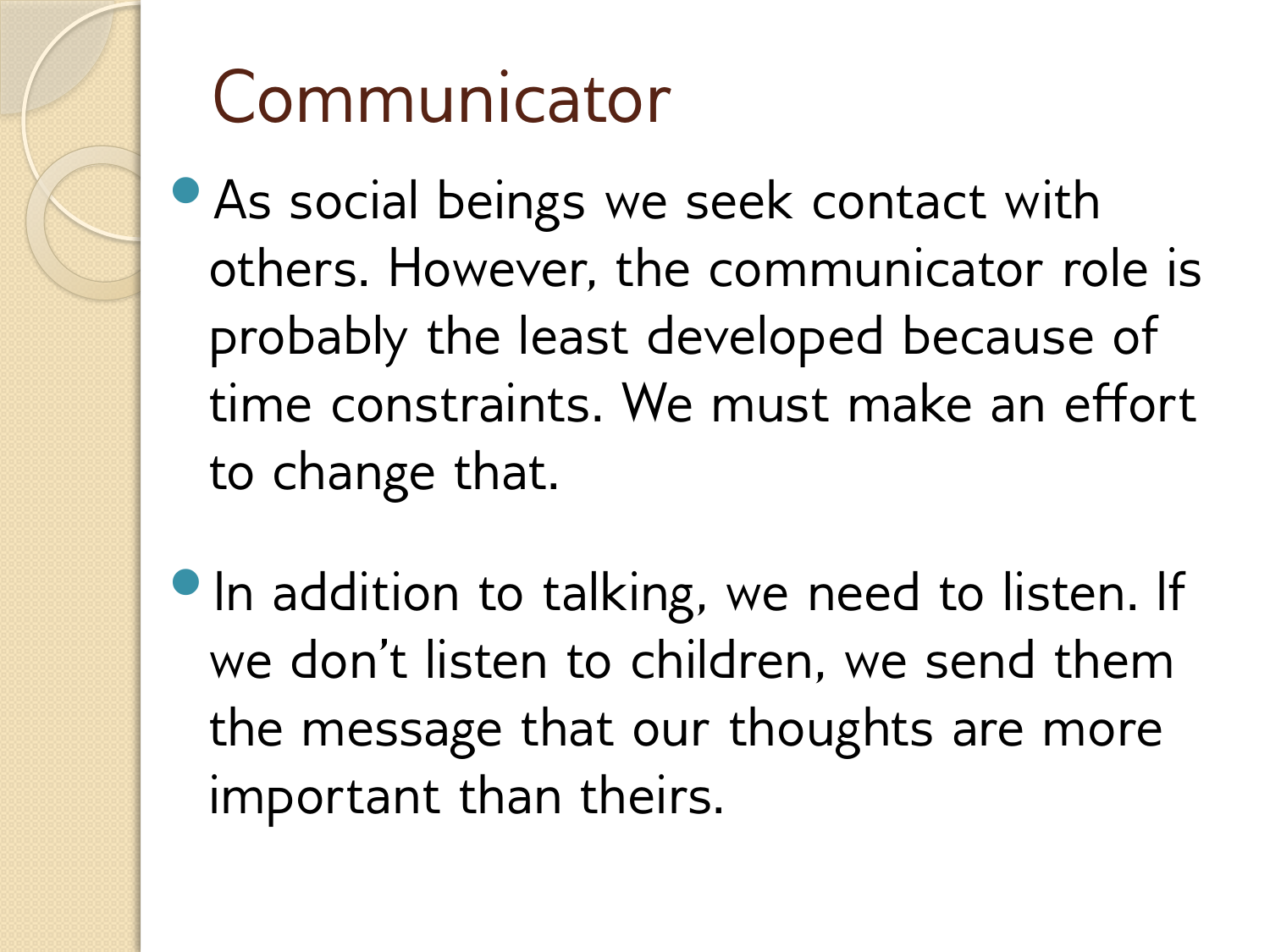

# Communicator
As social beings we seek contact with others. However, the communicator role is probably the least developed because of time constraints. We must make an effort to change that.

In addition to talking, we need to listen. If we don’t listen to children, we send them the message that our thoughts are more important than theirs.